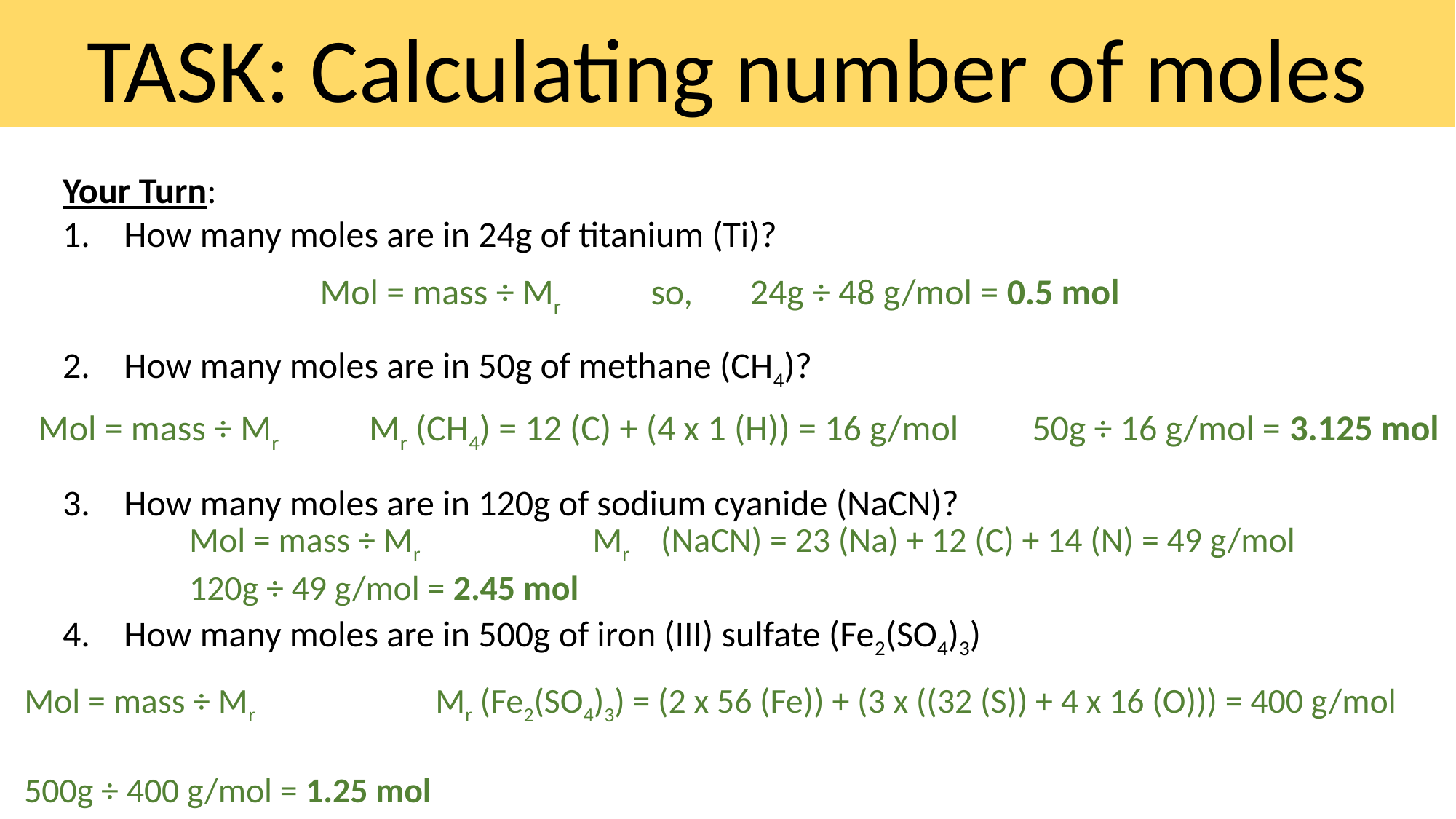

# TASK: Calculating number of moles
Your Turn:
How many moles are in 24g of titanium (Ti)?

How many moles are in 50g of methane (CH4)?

How many moles are in 120g of sodium cyanide (NaCN)?

How many moles are in 500g of iron (III) sulfate (Fe2(SO4)3)
Mol = mass ÷ Mr           so,       24g ÷ 48 g/mol = 0.5 mol
Mol = mass ÷ Mr           Mr (CH4) = 12 (C) + (4 x 1 (H)) = 16 g/mol         50g ÷ 16 g/mol = 3.125 mol
Mol = mass ÷ Mr                      Mr    (NaCN) = 23 (Na) + 12 (C) + 14 (N) = 49 g/mol
120g ÷ 49 g/mol = 2.45 mol
Mol = mass ÷ Mr                       Mr (Fe2(SO4)3) = (2 x 56 (Fe)) + (3 x ((32 (S)) + 4 x 16 (O))) = 400 g/mol
500g ÷ 400 g/mol = 1.25 mol